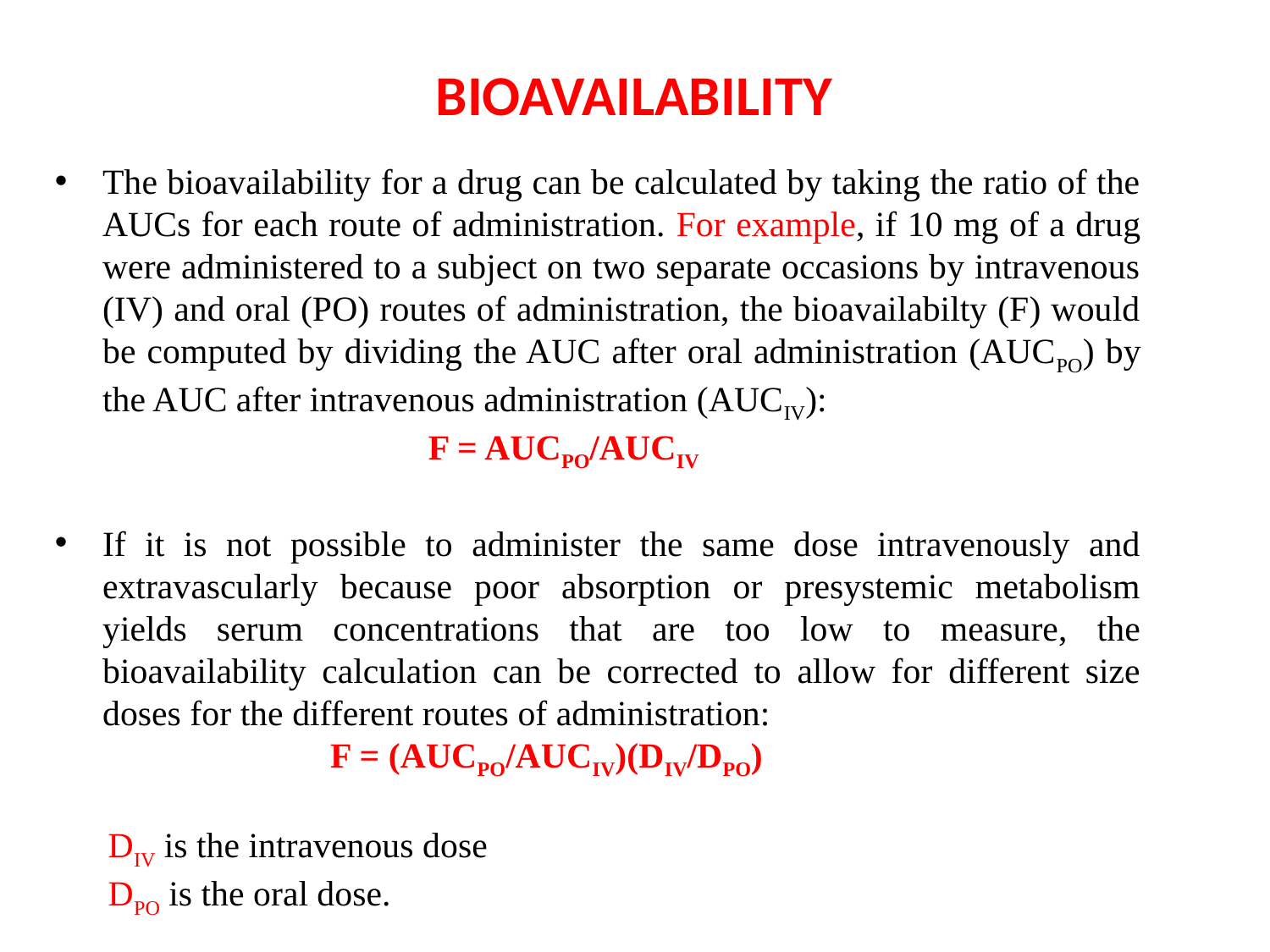

BIOAVAILABILITY
The bioavailability for a drug can be calculated by taking the ratio of the AUCs for each route of administration. For example, if 10 mg of a drug were administered to a subject on two separate occasions by intravenous (IV) and oral (PO) routes of administration, the bioavailabilty (F) would be computed by dividing the AUC after oral administration (AUCPO) by the AUC after intravenous administration (AUCIV):
                                          F = AUCPO/AUCIV

If it is not possible to administer the same dose intravenously and extravascularly because poor absorption or presystemic metabolism yields serum concentrations that are too low to measure, the bioavailability calculation can be corrected to allow for different size doses for the different routes of administration:
                               F = (AUCPO/AUCIV)(DIV/DPO)

      DIV is the intravenous dose
      DPO is the oral dose.